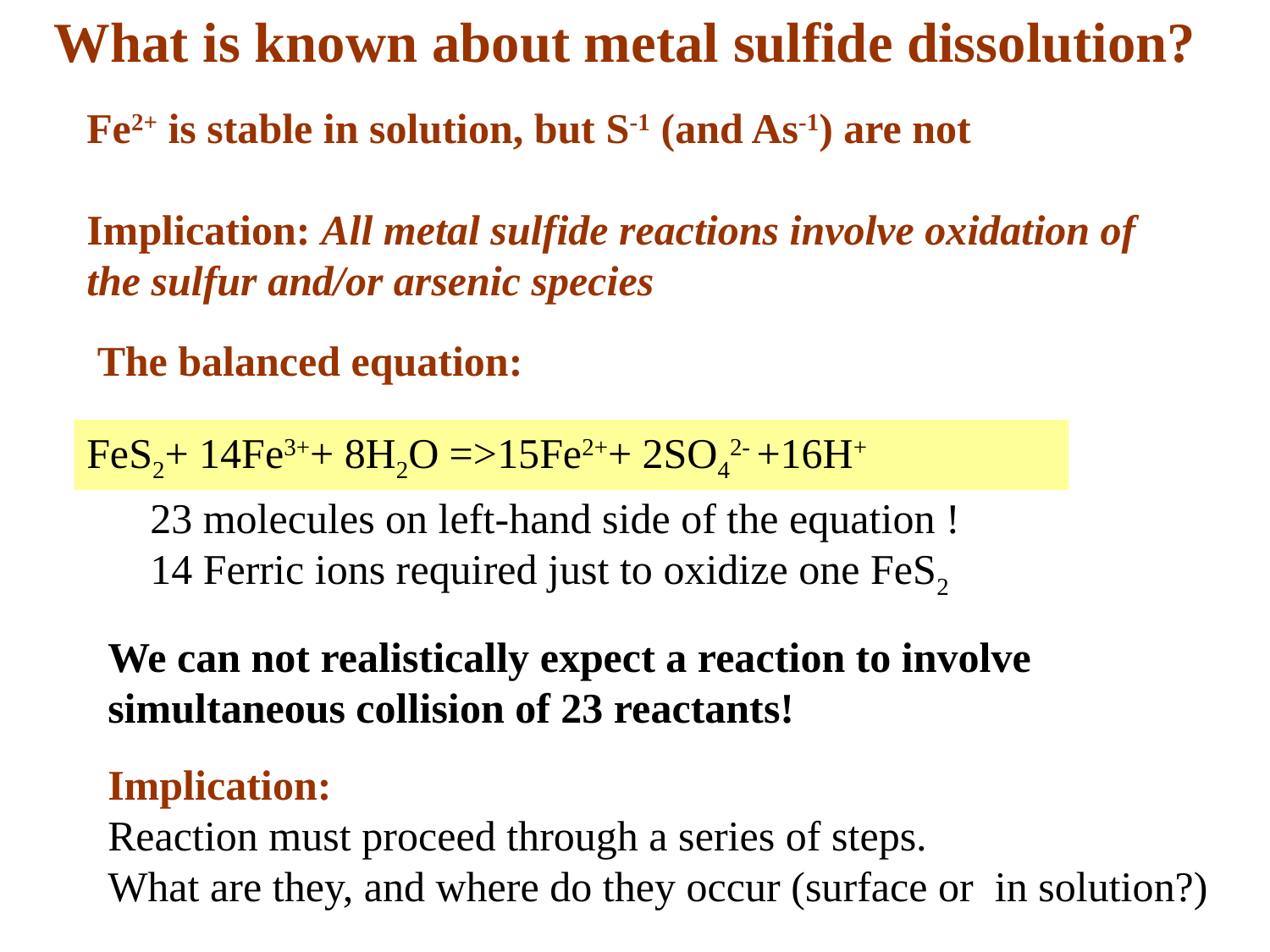

What is known about metal sulfide dissolution?
Fe2+ is stable in solution, but S-1 (and As-1) are not

Implication: All metal sulfide reactions involve oxidation of the sulfur and/or arsenic species
The balanced equation:

FeS2+ 14Fe3++ 8H2O =>15Fe2++ 2SO42- +16H+
23 molecules on left-hand side of the equation !
14 Ferric ions required just to oxidize one FeS2

We can not realistically expect a reaction to involve simultaneous collision of 23 reactants!
Implication:
Reaction must proceed through a series of steps.
What are they, and where do they occur (surface or  in solution?)